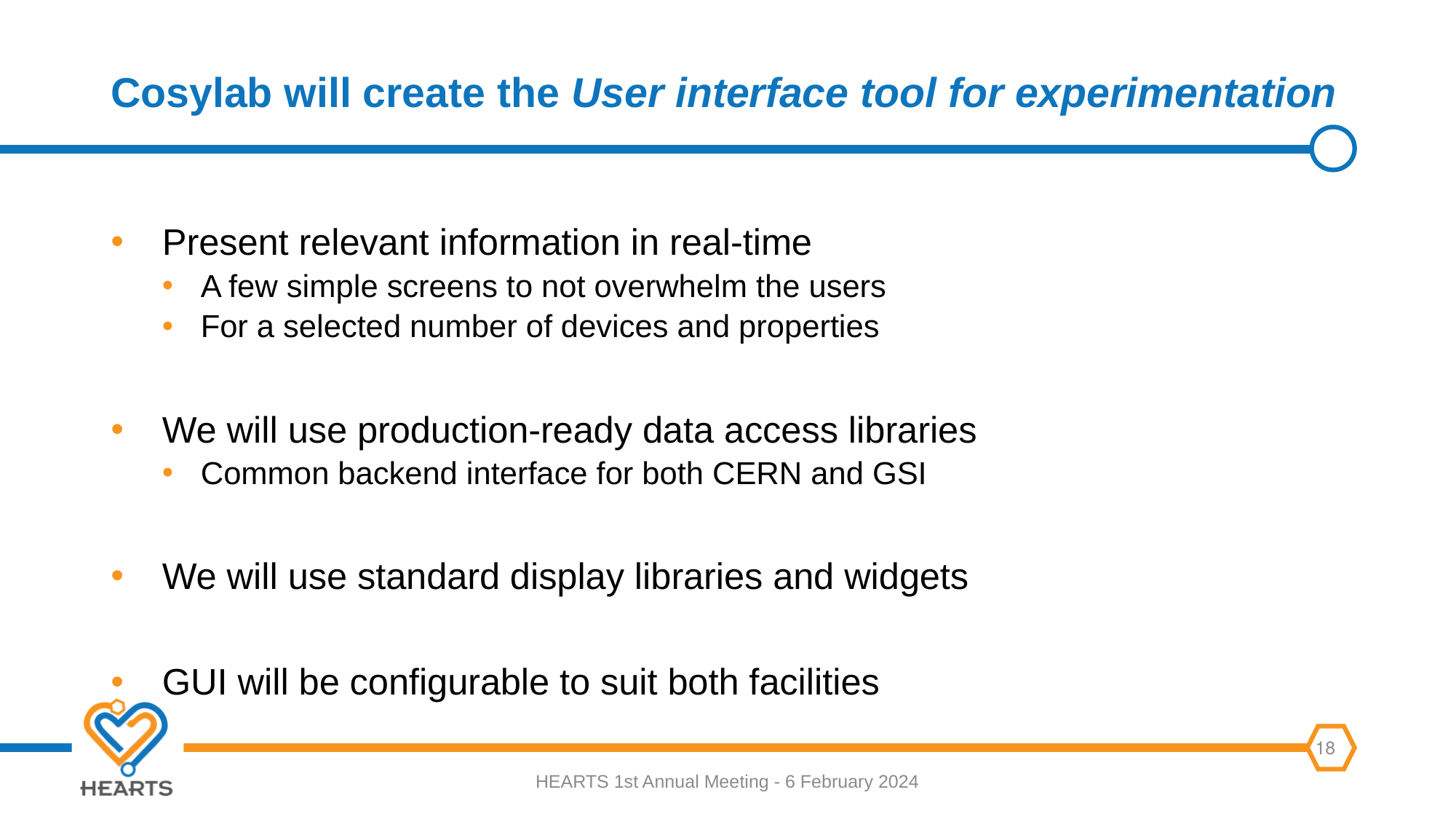

# Cosylab will create the User interface tool for experimentation
Present relevant information in real-time
A few simple screens to not overwhelm the users
For a selected number of devices and properties

We will use production-ready data access libraries
Common backend interface for both CERN and GSI

We will use standard display libraries and widgets

GUI will be configurable to suit both facilities
HEARTS 1st Annual Meeting - 6 February 2024